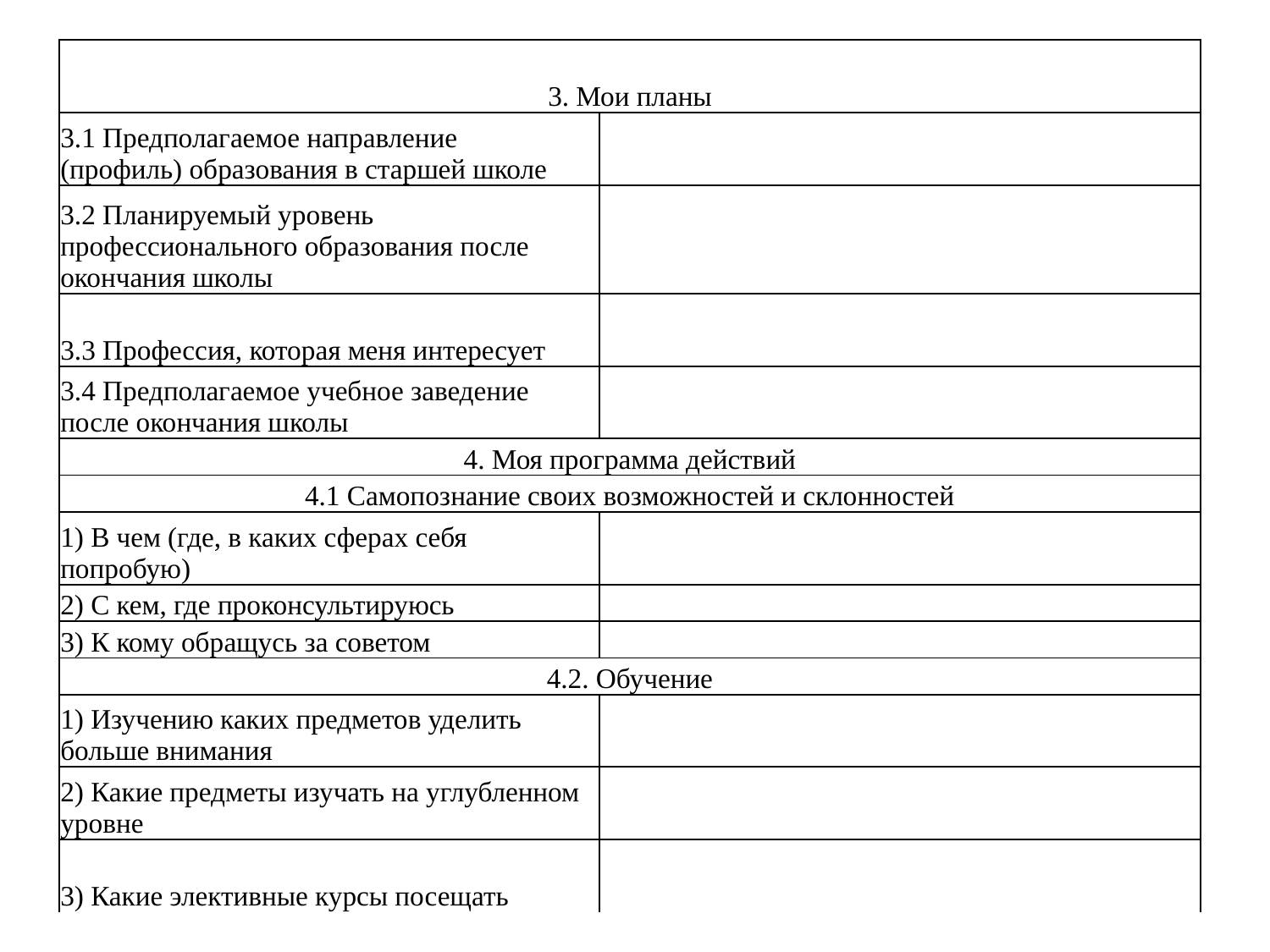

| 3. Мои планы |  |
| --- | --- |
| 3.1 Предполагаемое направление (профиль) образования в старшей школе |  |
| 3.2 Планируемый уровень профессионального образования после окончания школы |  |
| 3.3 Профессия, которая меня интересует |  |
| 3.4 Предполагаемое учебное заведение после окончания школы |  |
| 4. Моя программа действий |  |
| 4.1 Самопознание своих возможностей и склонностей |  |
| 1) В чем (где, в каких сферах себя попробую) |  |
| 2) С кем, где проконсультируюсь |  |
| 3) К кому обращусь за советом |  |
| 4.2. Обучение |  |
| 1) Изучению каких предметов уделить больше внимания |  |
| 2) Какие предметы изучать на углубленном уровне |  |
| 3) Какие элективные курсы посещать |  |